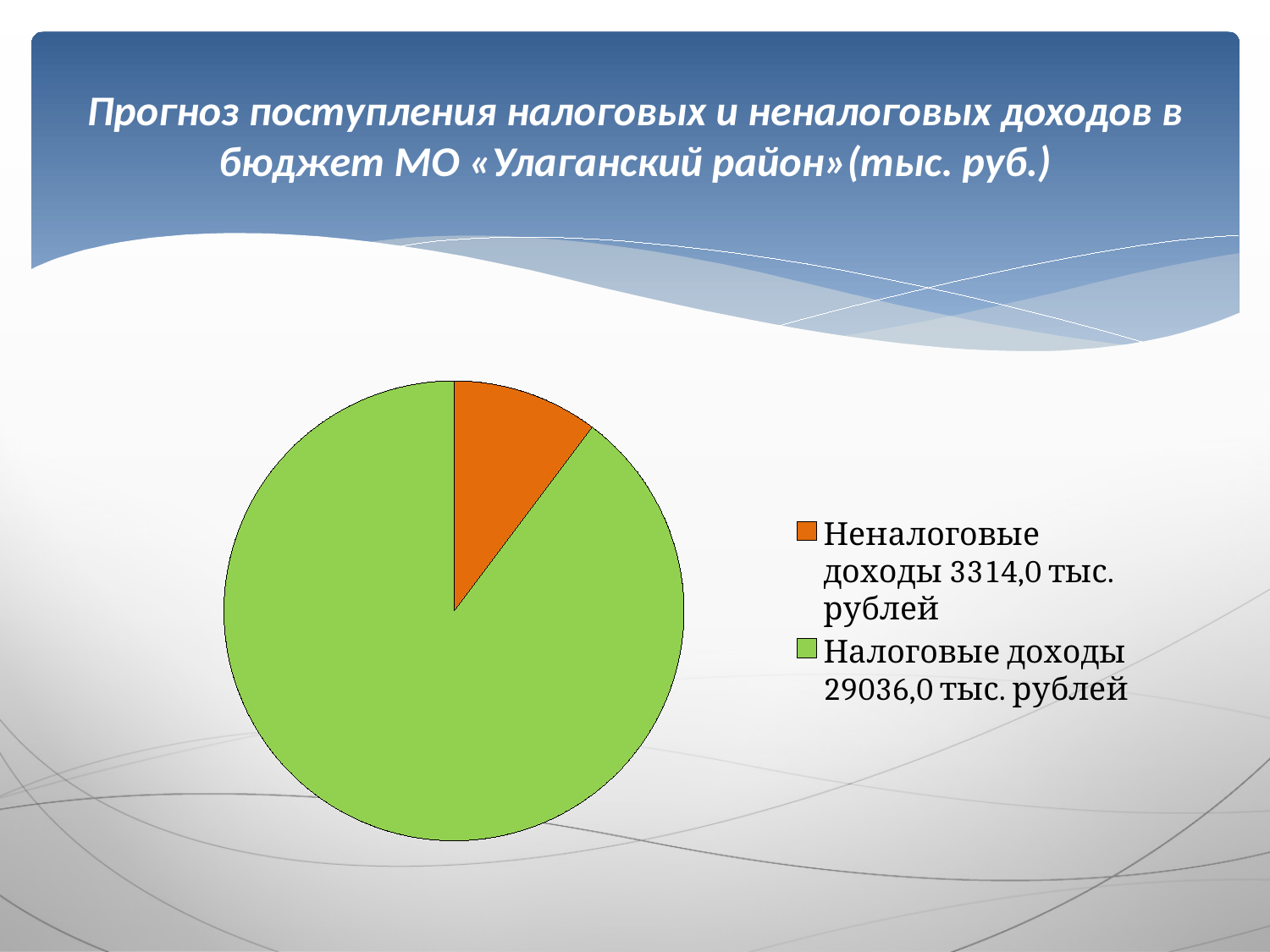

# Прогноз поступления налоговых и неналоговых доходов в бюджет МО «Улаганский район»(тыс. руб.)

### Chart

| Category | Налоговые и налоговые  |
|---|---|
| Неналоговые доходы 3314,0 тыс. рублей | 3314.0 |
| Налоговые доходы 29036,0 тыс. рублей | 29036.0 |